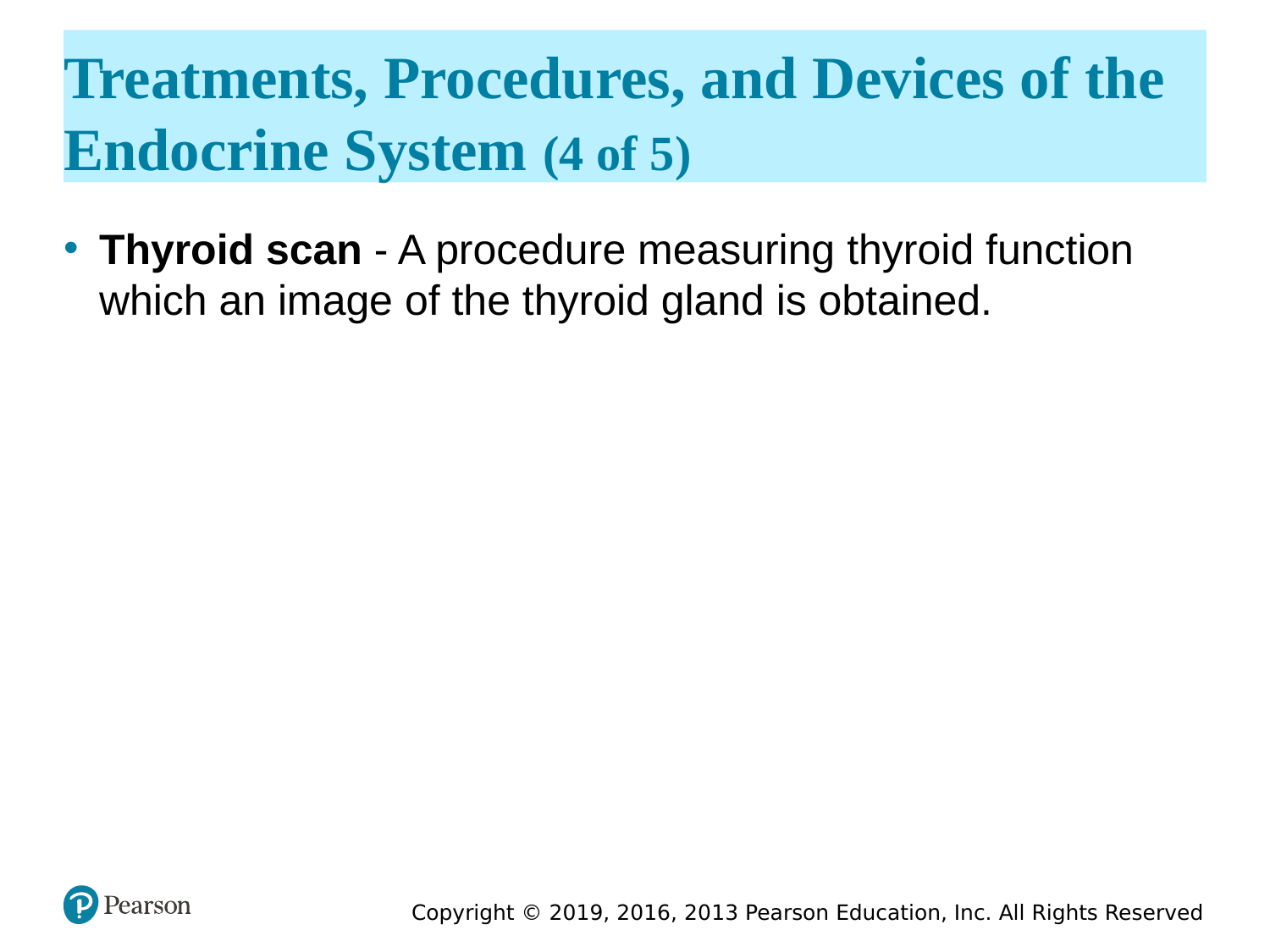

# Treatments, Procedures, and Devices of the Endocrine System (4 of 5)
Thyroid scan - A procedure measuring thyroid function which an image of the thyroid gland is obtained.